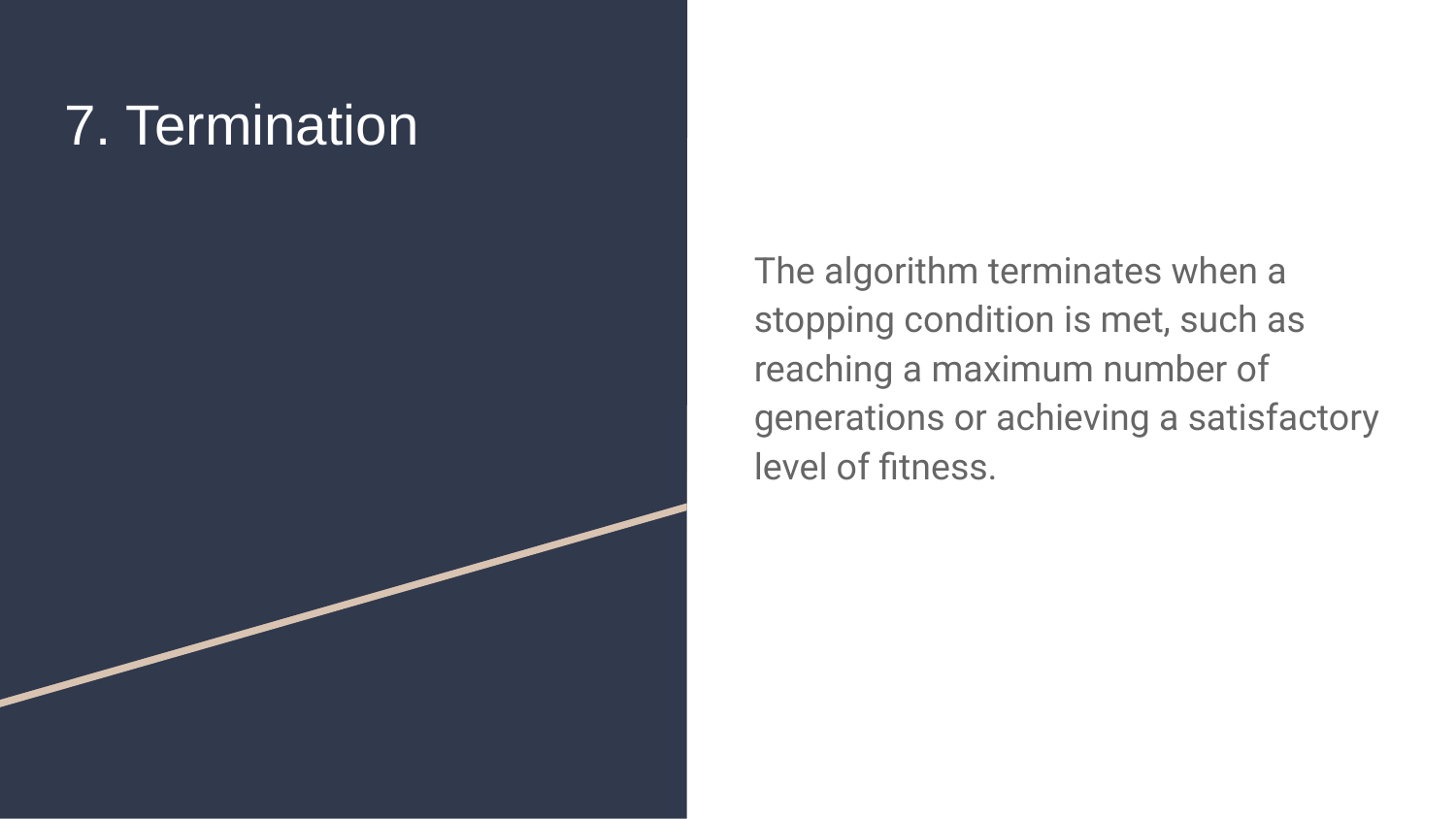

# 7. Termination
The algorithm terminates when a stopping condition is met, such as reaching a maximum number of generations or achieving a satisfactory level of fitness.